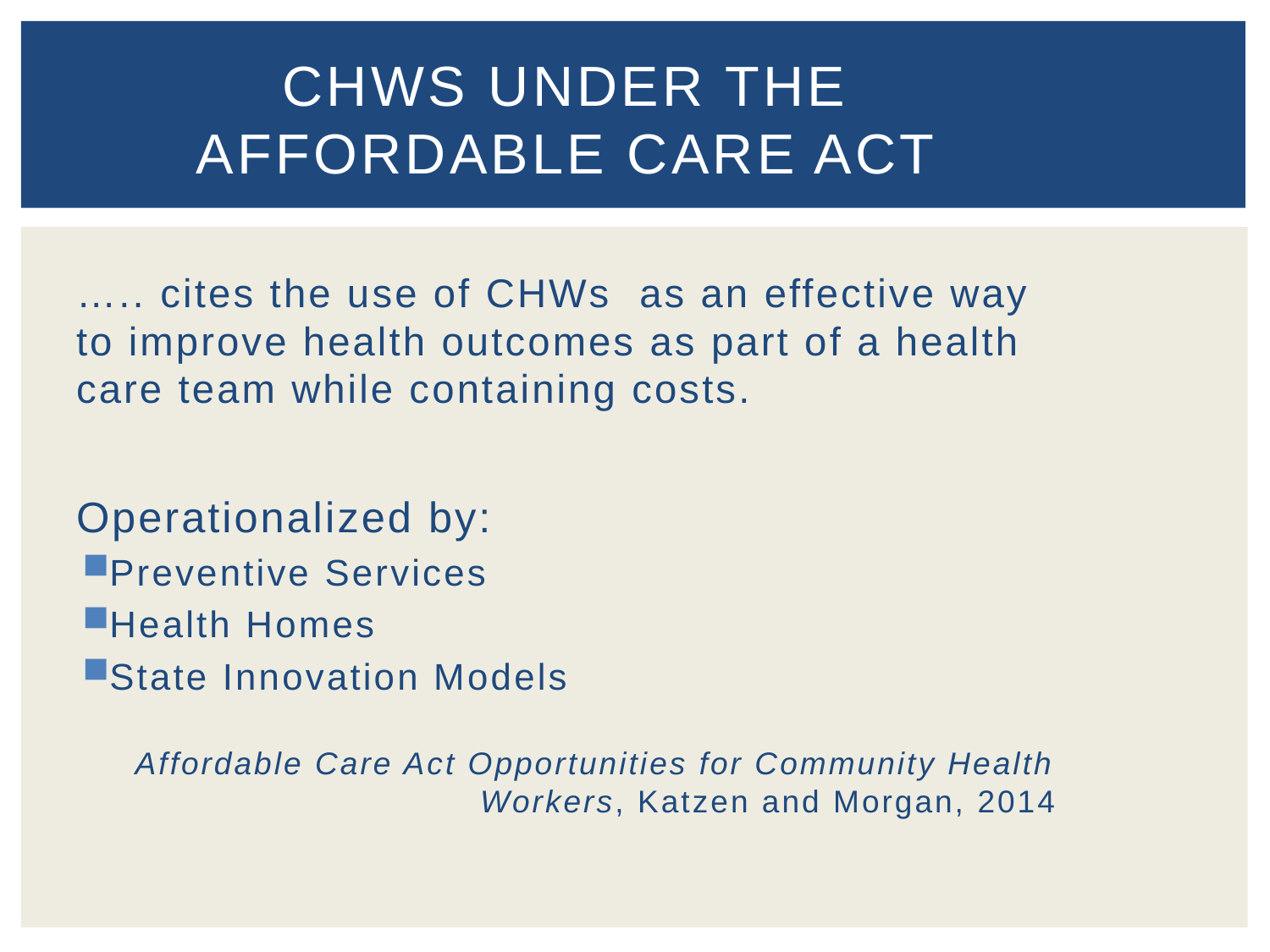

# CHWs under the Affordable Care Act

….. cites the use of CHWs  as an effective way to improve health outcomes as part of a health care team while containing costs.

Operationalized by:
Preventive Services
Health Homes
State Innovation Models

Affordable Care Act Opportunities for Community Health Workers, Katzen and Morgan, 2014